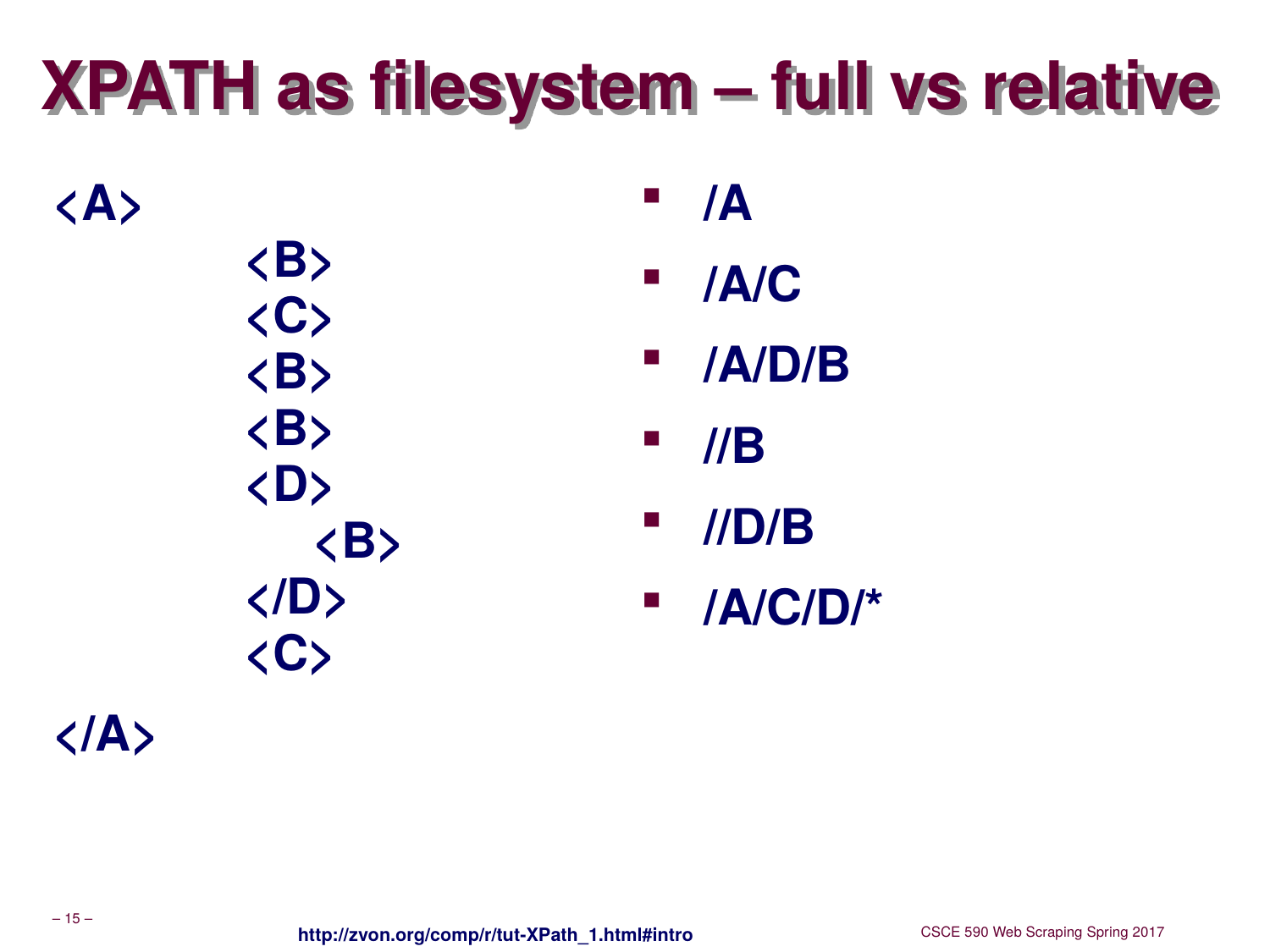

# XPATH as filesystem – full vs relative
<A>
          <B>
          <C>
          <B>
          <B>
          <D>
               <B>
          </D>
          <C>
</A>
/A
/A/C
/A/D/B
//B
//D/B
/A/C/D/*
http://zvon.org/comp/r/tut-XPath_1.html#intro